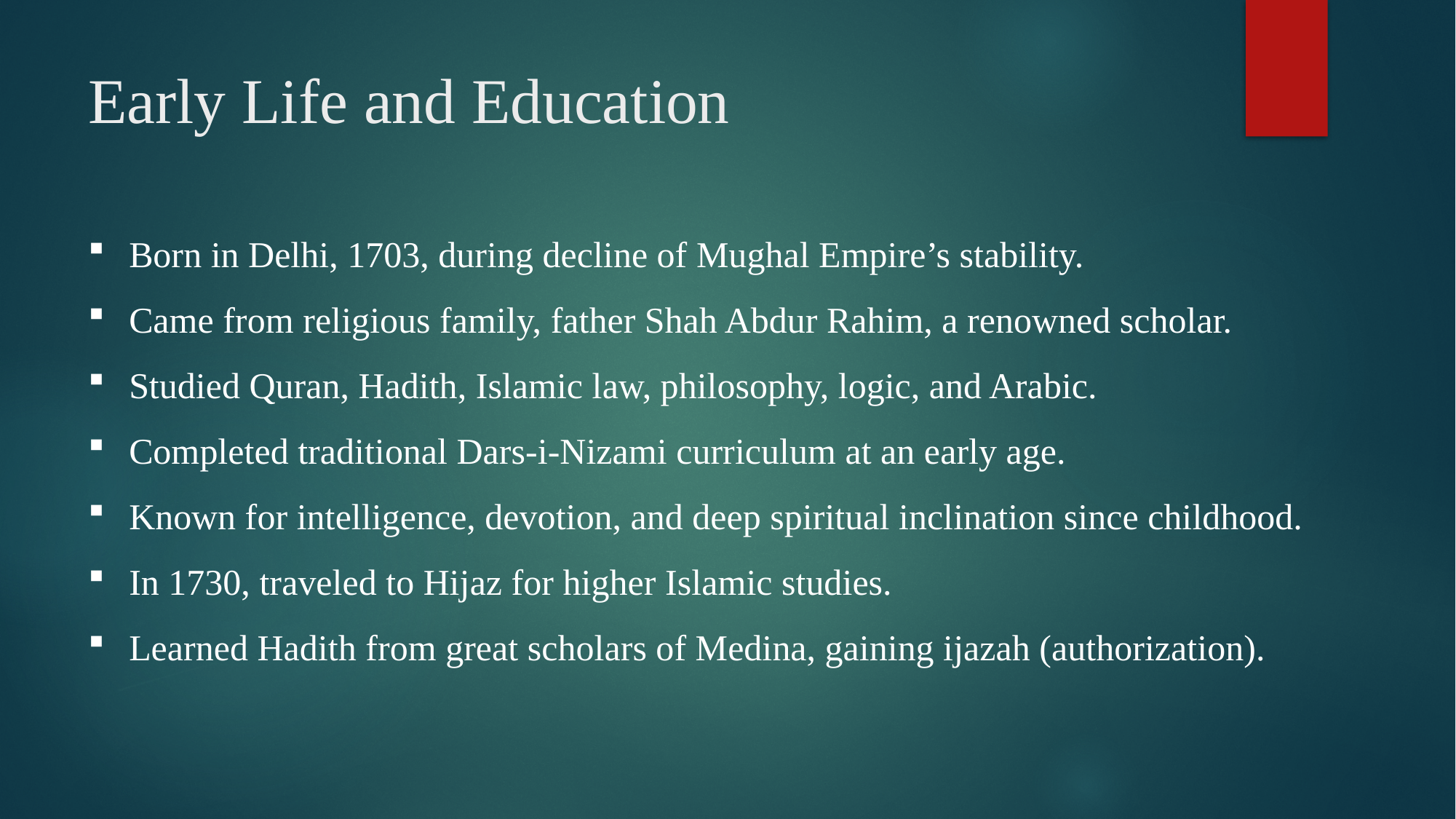

# Early Life and Education
Born in Delhi, 1703, during decline of Mughal Empire’s stability.
Came from religious family, father Shah Abdur Rahim, a renowned scholar.
Studied Quran, Hadith, Islamic law, philosophy, logic, and Arabic.
Completed traditional Dars-i-Nizami curriculum at an early age.
Known for intelligence, devotion, and deep spiritual inclination since childhood.
In 1730, traveled to Hijaz for higher Islamic studies.
Learned Hadith from great scholars of Medina, gaining ijazah (authorization).